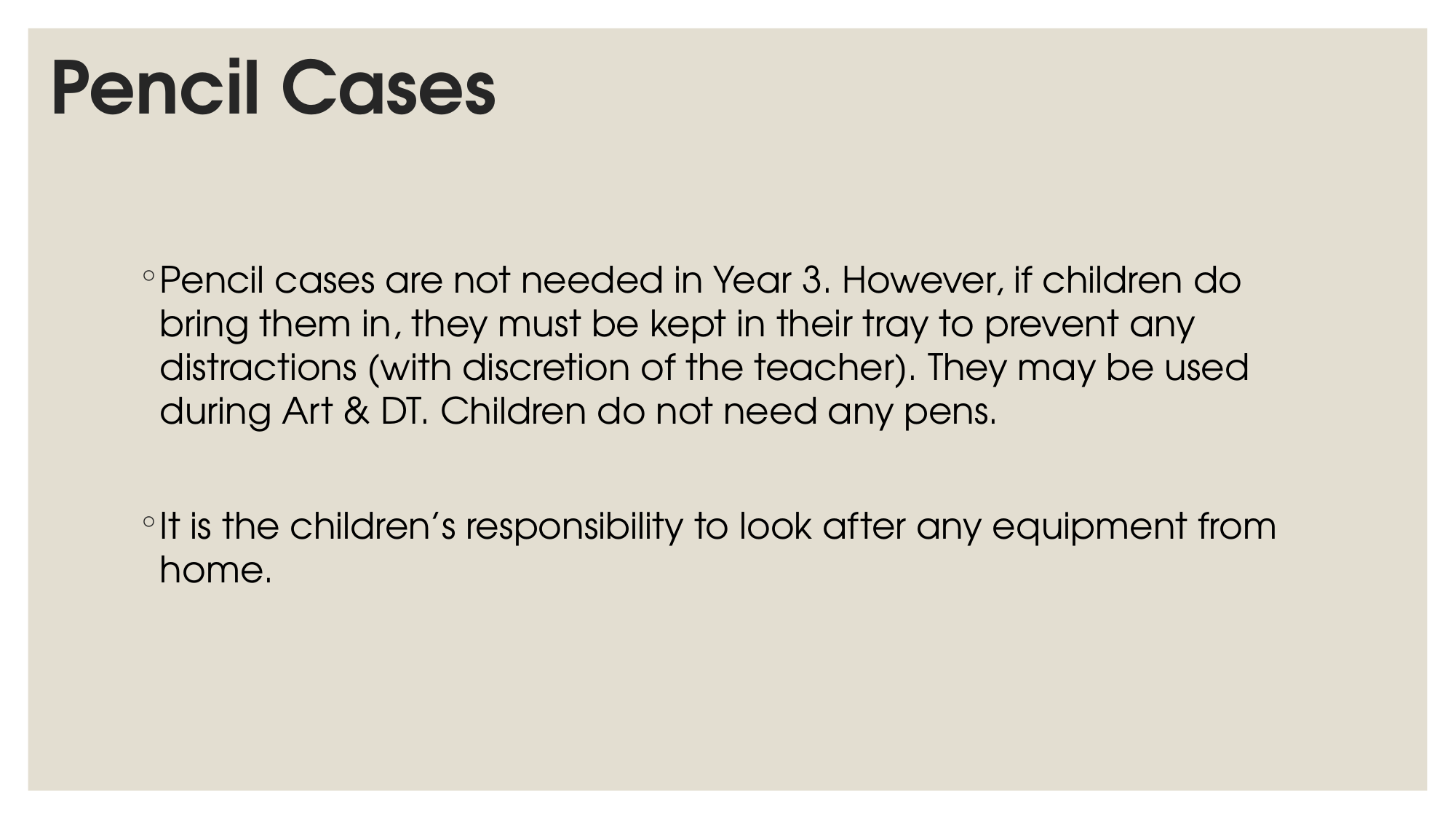

# Pencil Cases
Pencil cases are not needed in Year 3. However, if children do bring them in, they must be kept in their tray to prevent any distractions (with discretion of the teacher). They may be used during Art & DT. Children do not need any pens.

It is the children’s responsibility to look after any equipment from home.